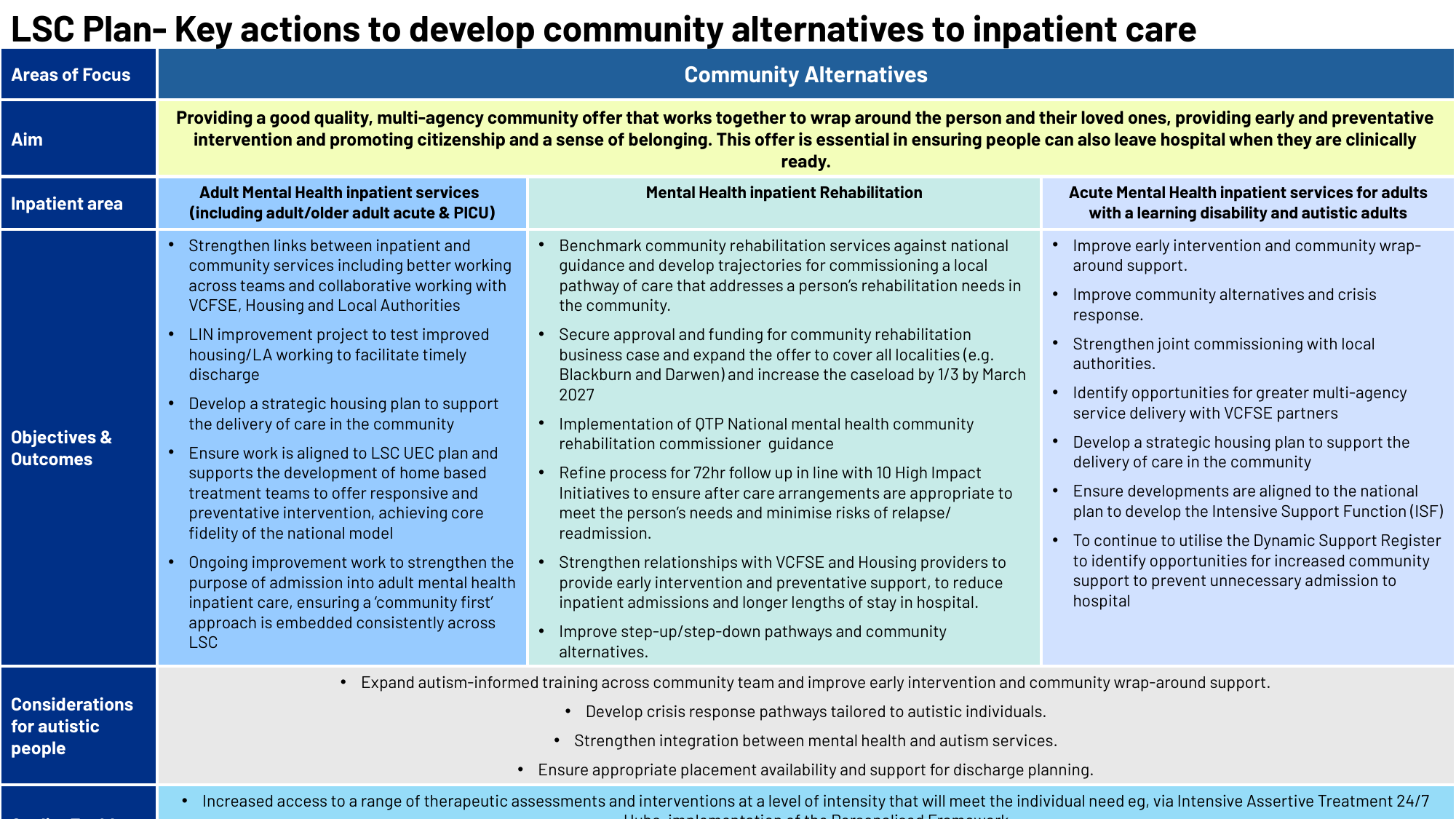

LSC Plan- Key actions to develop community alternatives to inpatient care
| Areas of Focus | Community Alternatives |  |  |
| --- | --- | --- | --- |
| Aim | Providing a good quality, multi-agency community offer that works together to wrap around the person and their loved ones, providing early and preventative intervention and promoting citizenship and a sense of belonging. This offer is essential in ensuring people can also leave hospital when they are clinically ready. |  |  |
| Inpatient area | Adult Mental Health inpatient services (including adult/older adult acute & PICU) | Mental Health inpatient Rehabilitation | Acute Mental Health inpatient services for adults with a learning disability and autistic adults |
| Objectives & Outcomes | Strengthen links between inpatient and community services including better working across teams and collaborative working with VCFSE, Housing and Local Authorities LIN improvement project to test improved housing/LA working to facilitate timely discharge Develop a strategic housing plan to support the delivery of care in the community Ensure work is aligned to LSC UEC plan and supports the development of home based treatment teams to offer responsive and preventative intervention, achieving core fidelity of the national model Ongoing improvement work to strengthen the purpose of admission into adult mental health inpatient care, ensuring a ‘community first’ approach is embedded consistently across LSC | Benchmark community rehabilitation services against national guidance and develop trajectories for commissioning a local pathway of care that addresses a person’s rehabilitation needs in the community. Secure approval and funding for community rehabilitation business case and expand the offer to cover all localities (e.g. Blackburn and Darwen) and increase the caseload by 1/3 by March 2027 Implementation of QTP National mental health community rehabilitation commissioner guidance Refine process for 72hr follow up in line with 10 High Impact Initiatives to ensure after care arrangements are appropriate to meet the person’s needs and minimise risks of relapse/ readmission. Strengthen relationships with VCFSE and Housing providers to provide early intervention and preventative support, to reduce inpatient admissions and longer lengths of stay in hospital. Improve step-up/step-down pathways and community alternatives. | Improve early intervention and community wrap-around support. Improve community alternatives and crisis response. Strengthen joint commissioning with local authorities. Identify opportunities for greater multi-agency service delivery with VCFSE partners Develop a strategic housing plan to support the delivery of care in the community Ensure developments are aligned to the national plan to develop the Intensive Support Function (ISF) To continue to utilise the Dynamic Support Register to identify opportunities for increased community support to prevent unnecessary admission to hospital |
| Considerations for autistic people | Expand autism-informed training across community team and improve early intervention and community wrap-around support. Develop crisis response pathways tailored to autistic individuals. Strengthen integration between mental health and autism services. Ensure appropriate placement availability and support for discharge planning. |  |  |
| Quality Enablers | Increased access to a range of therapeutic assessments and interventions at a level of intensity that will meet the individual need eg, via Intensive Assertive Treatment 24/7 Hubs, implementation of the Personalised Framework Increased collaboration across services and appropriate leadership, governance and oversight |  |  |